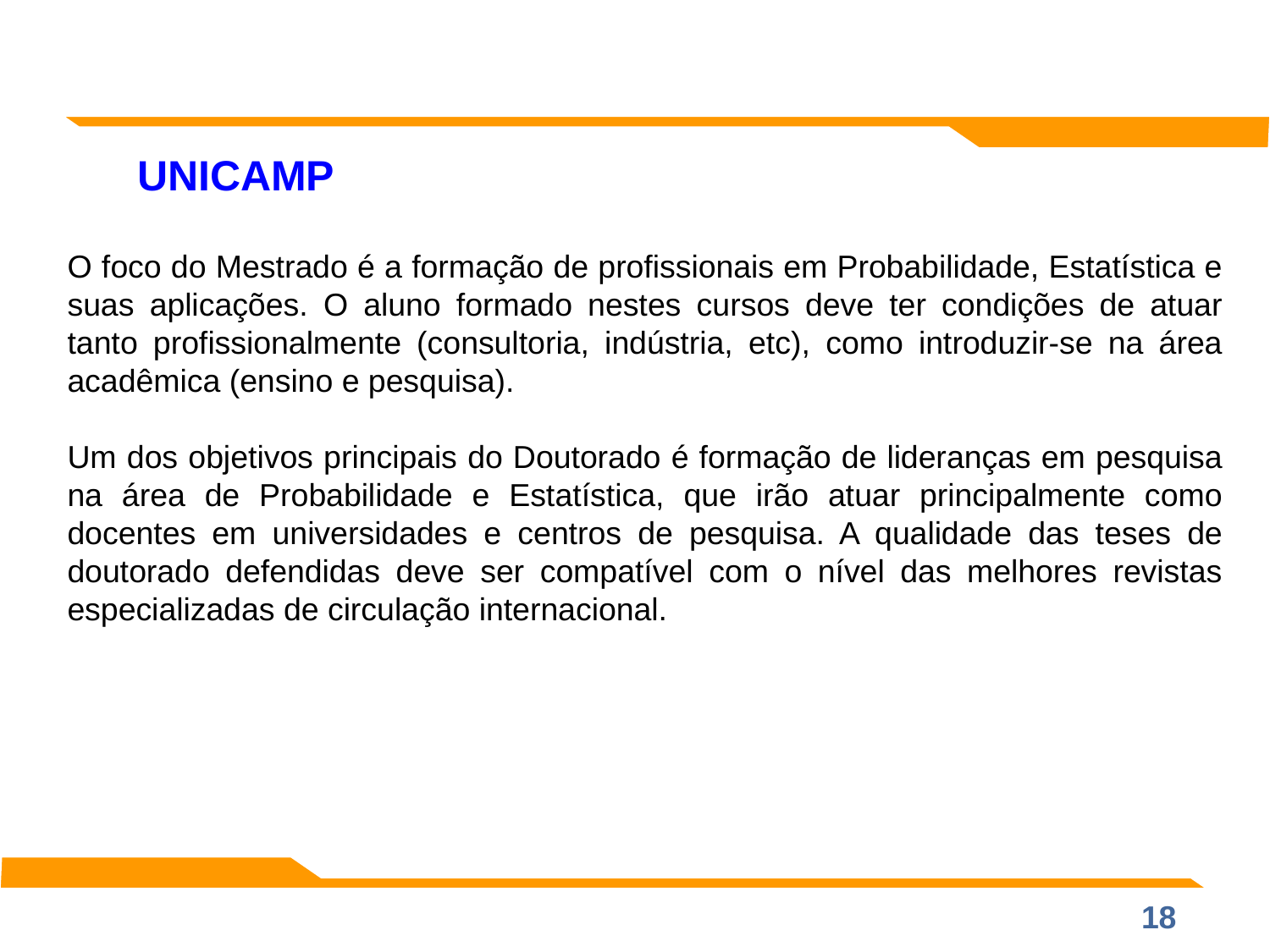

UNICAMP
O foco do Mestrado é a formação de profissionais em Probabilidade, Estatística e suas aplicações. O aluno formado nestes cursos deve ter condições de atuar tanto profissionalmente (consultoria, indústria, etc), como introduzir-se na área acadêmica (ensino e pesquisa).

Um dos objetivos principais do Doutorado é formação de lideranças em pesquisa na área de Probabilidade e Estatística, que irão atuar principalmente como docentes em universidades e centros de pesquisa. A qualidade das teses de doutorado defendidas deve ser compatível com o nível das melhores revistas especializadas de circulação internacional.